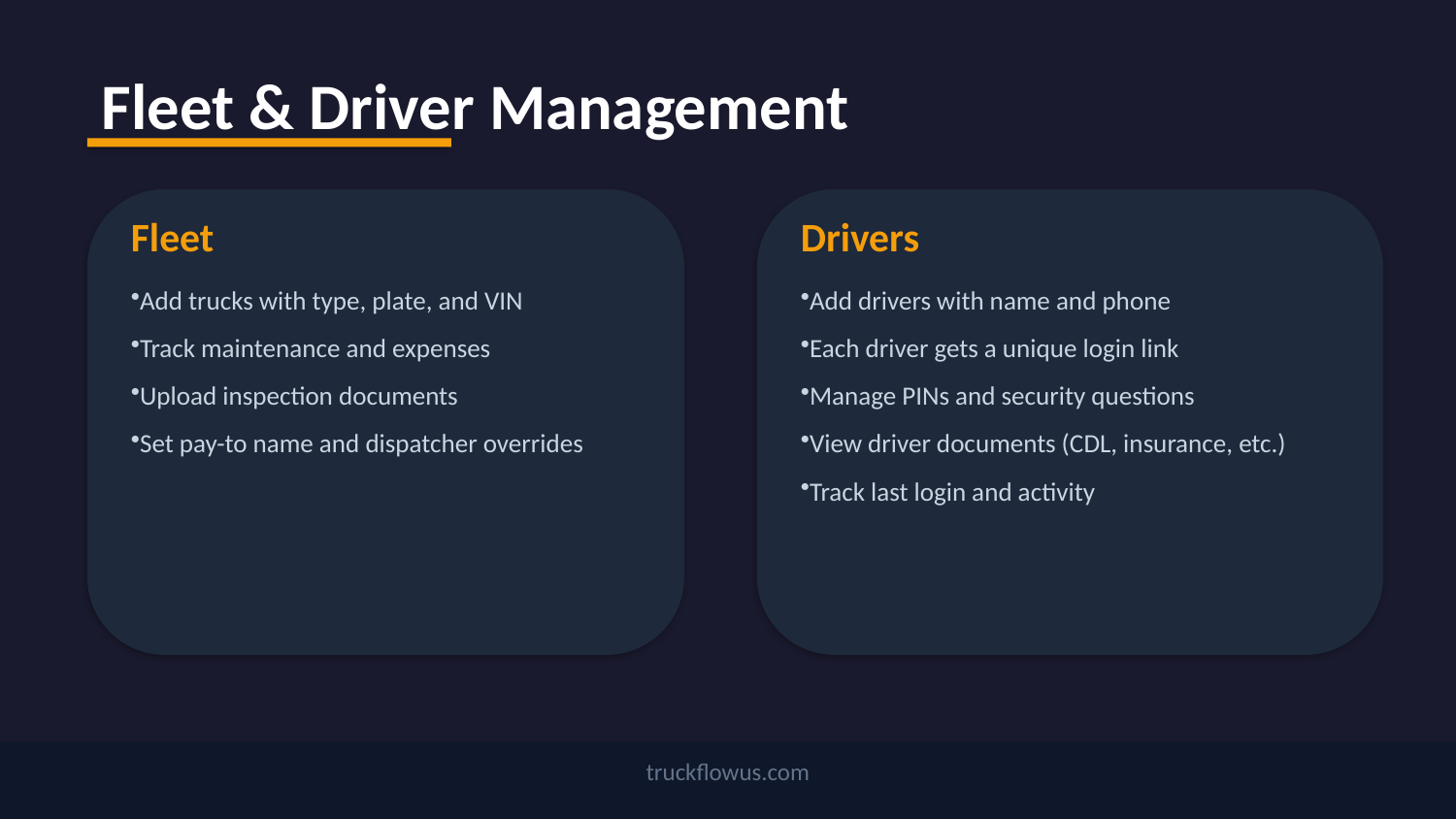

Fleet & Driver Management

Fleet
Drivers
Add trucks with type, plate, and VIN
Track maintenance and expenses
Upload inspection documents
Set pay-to name and dispatcher overrides
Add drivers with name and phone
Each driver gets a unique login link
Manage PINs and security questions
View driver documents (CDL, insurance, etc.)
Track last login and activity

truckflowus.com